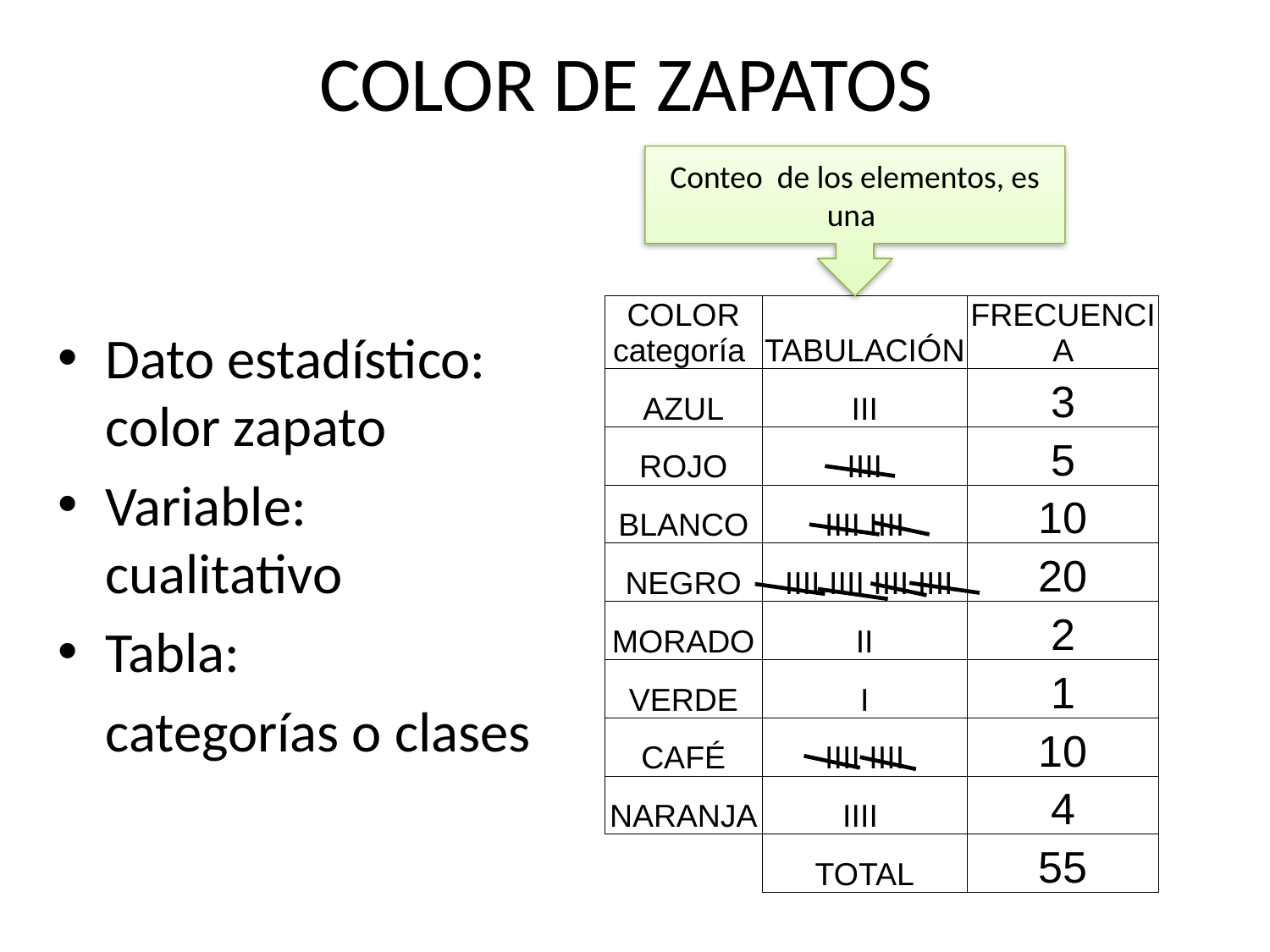

# COLOR DE ZAPATOS
Conteo  de los elementos, es una
| COLOR categoría | TABULACIÓN | FRECUENCIA |
| --- | --- | --- |
| AZUL | III | 3 |
| ROJO | IIII | 5 |
| BLANCO | IIII IIII | 10 |
| NEGRO | IIII IIII IIII IIII | 20 |
| MORADO | II | 2 |
| VERDE | I | 1 |
| CAFÉ | IIII IIII | 10 |
| NARANJA | IIII | 4 |
|  | TOTAL | 55 |
Dato estadístico: color zapato
Variable: cualitativo
Tabla:
	categorías o clases